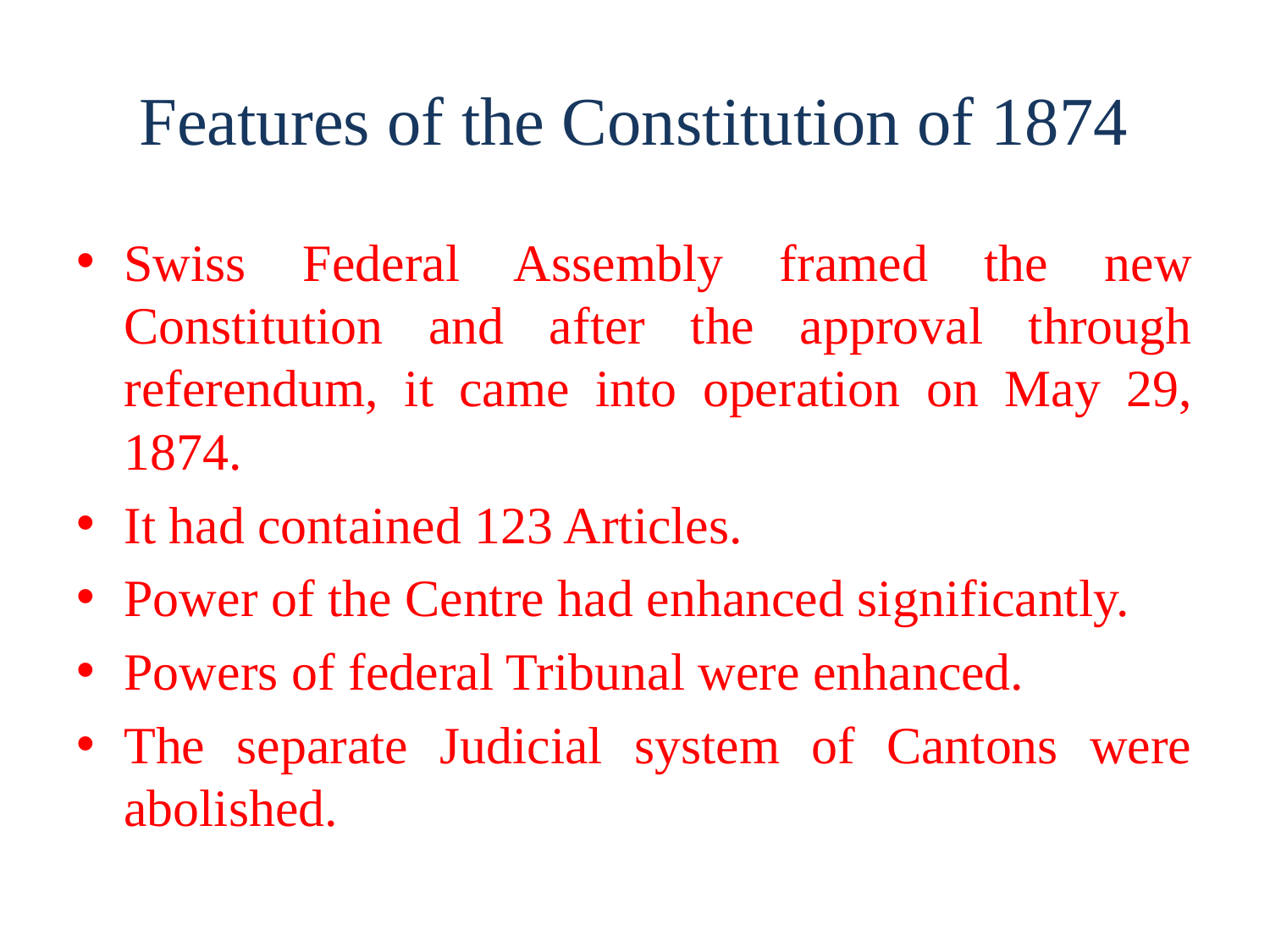

# Features of the Constitution of 1874
Swiss Federal Assembly framed the new Constitution and after the approval through referendum, it came into operation on May 29, 1874.
It had contained 123 Articles.
Power of the Centre had enhanced significantly.
Powers of federal Tribunal were enhanced.
The separate Judicial system of Cantons were abolished.